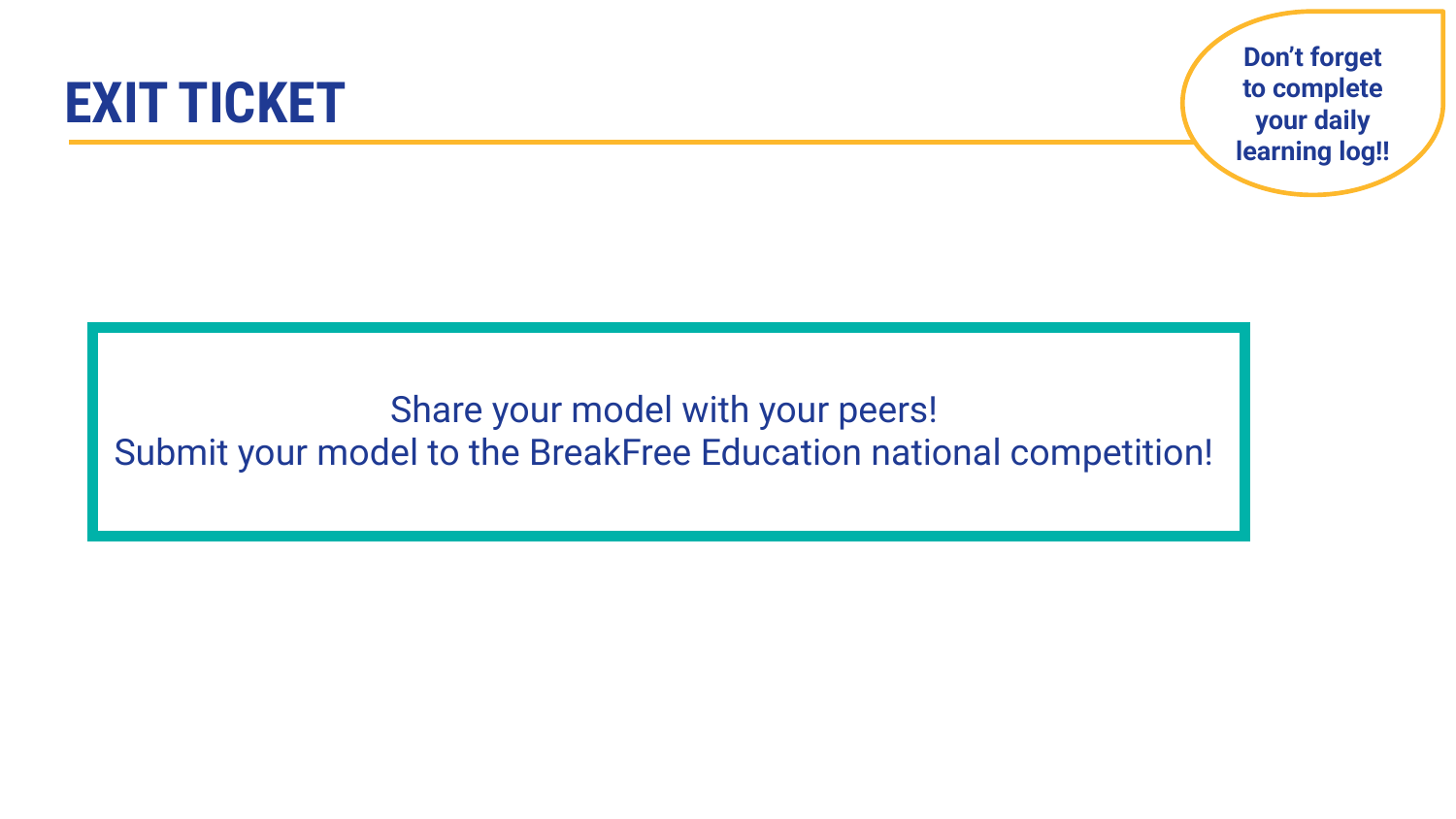

Don’t forget to complete your daily learning log!!
# EXIT TICKET
| Share your model with your peers! Submit your model to the BreakFree Education national competition! |  |
| --- | --- |